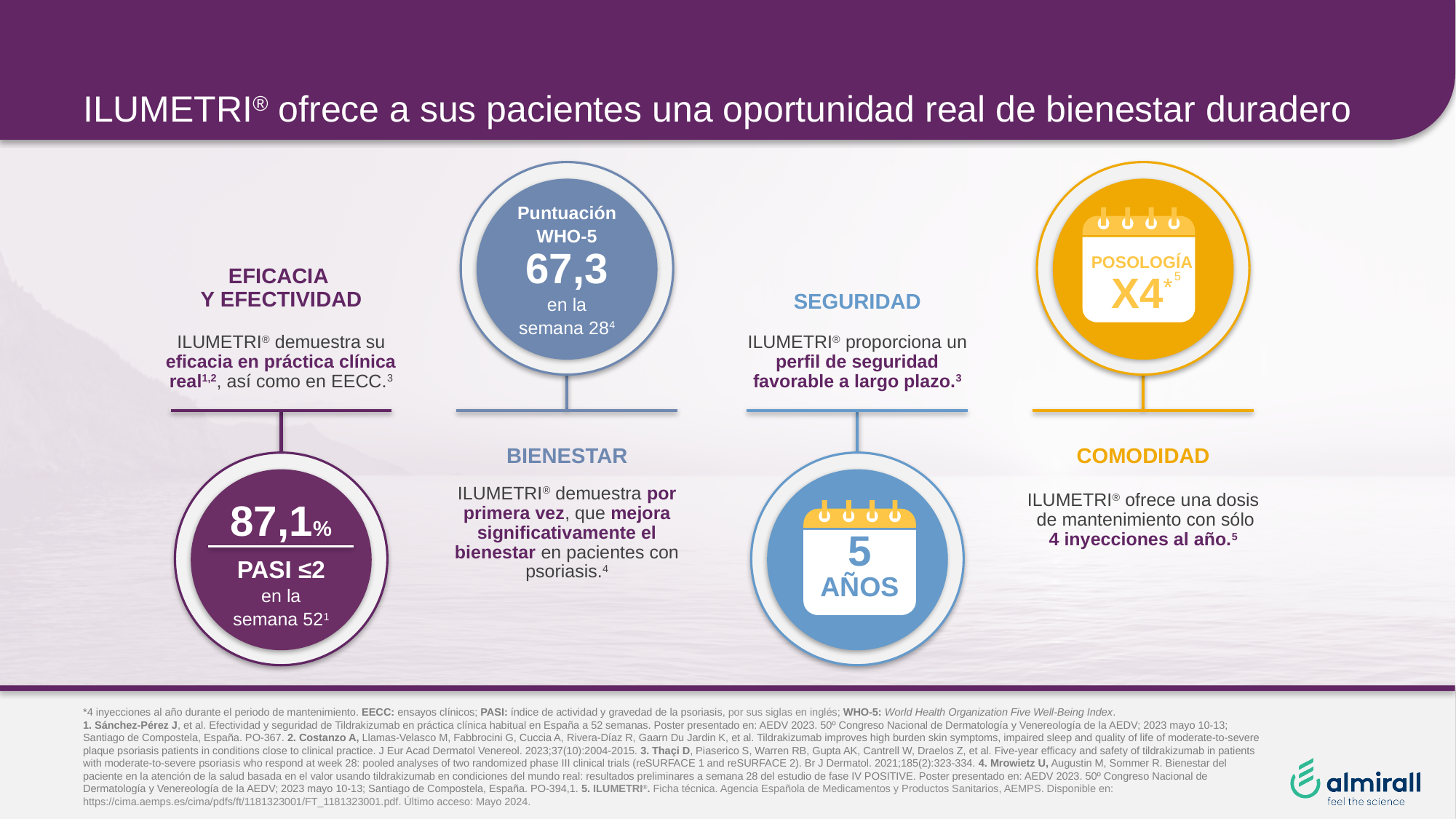

# ILUMETRI® ofrece a sus pacientes una oportunidad real de bienestar duradero

Puntuación
WHO-5

POSOLOGÍA
5
X4*
67,3
EFICACIA
Y EFECTIVIDAD
SEGURIDAD
en la
semana 284
ILUMETRI® demuestra su eficacia en práctica clínica real1,2, así como en EECC.3
ILUMETRI® proporciona un perfil de seguridad favorable a largo plazo.3
BIENESTAR
COMODIDAD

ILUMETRI® demuestra por primera vez, que mejora significativamente el bienestar en pacientes con psoriasis.4
ILUMETRI® ofrece una dosis  de mantenimiento con sólo 4 inyecciones al año.5
87,1%

5
AÑOS
PASI ≤2
en la
semana 521
*4 inyecciones al año durante el periodo de mantenimiento. EECC: ensayos clínicos; PASI: índice de actividad y gravedad de la psoriasis, por sus siglas en inglés; WHO-5: World Health Organization Five Well-Being Index.
1. Sánchez-Pérez J, et al. Efectividad y seguridad de Tildrakizumab en práctica clínica habitual en España a 52 semanas. Poster presentado en: AEDV 2023. 50º Congreso Nacional de Dermatología y Venereología de la AEDV; 2023 mayo 10-13; Santiago de Compostela, España. PO-367. 2. Costanzo A, Llamas-Velasco M, Fabbrocini G, Cuccia A, Rivera-Díaz R, Gaarn Du Jardin K, et al. Tildrakizumab improves high burden skin symptoms, impaired sleep and quality of life of moderate-to-severe plaque psoriasis patients in conditions close to clinical practice. J Eur Acad Dermatol Venereol. 2023;37(10):2004-2015. 3. Thaçi D, Piaserico S, Warren RB, Gupta AK, Cantrell W, Draelos Z, et al. Five-year efficacy and safety of tildrakizumab in patients with moderate-to-severe psoriasis who respond at week 28: pooled analyses of two randomized phase III clinical trials (reSURFACE 1 and reSURFACE 2). Br J Dermatol. 2021;185(2):323-334. 4. Mrowietz U, Augustin M, Sommer R. Bienestar del paciente en la atención de la salud basada en el valor usando tildrakizumab en condiciones del mundo real: resultados preliminares a semana 28 del estudio de fase IV POSITIVE. Poster presentado en: AEDV 2023. 50º Congreso Nacional de Dermatología y Venereología de la AEDV; 2023 mayo 10-13; Santiago de Compostela, España. PO-394,1. 5. ILUMETRI®. Ficha técnica. Agencia Española de Medicamentos y Productos Sanitarios, AEMPS. Disponible en: https://cima.aemps.es/cima/pdfs/ft/1181323001/FT_1181323001.pdf. Último acceso: Mayo 2024.